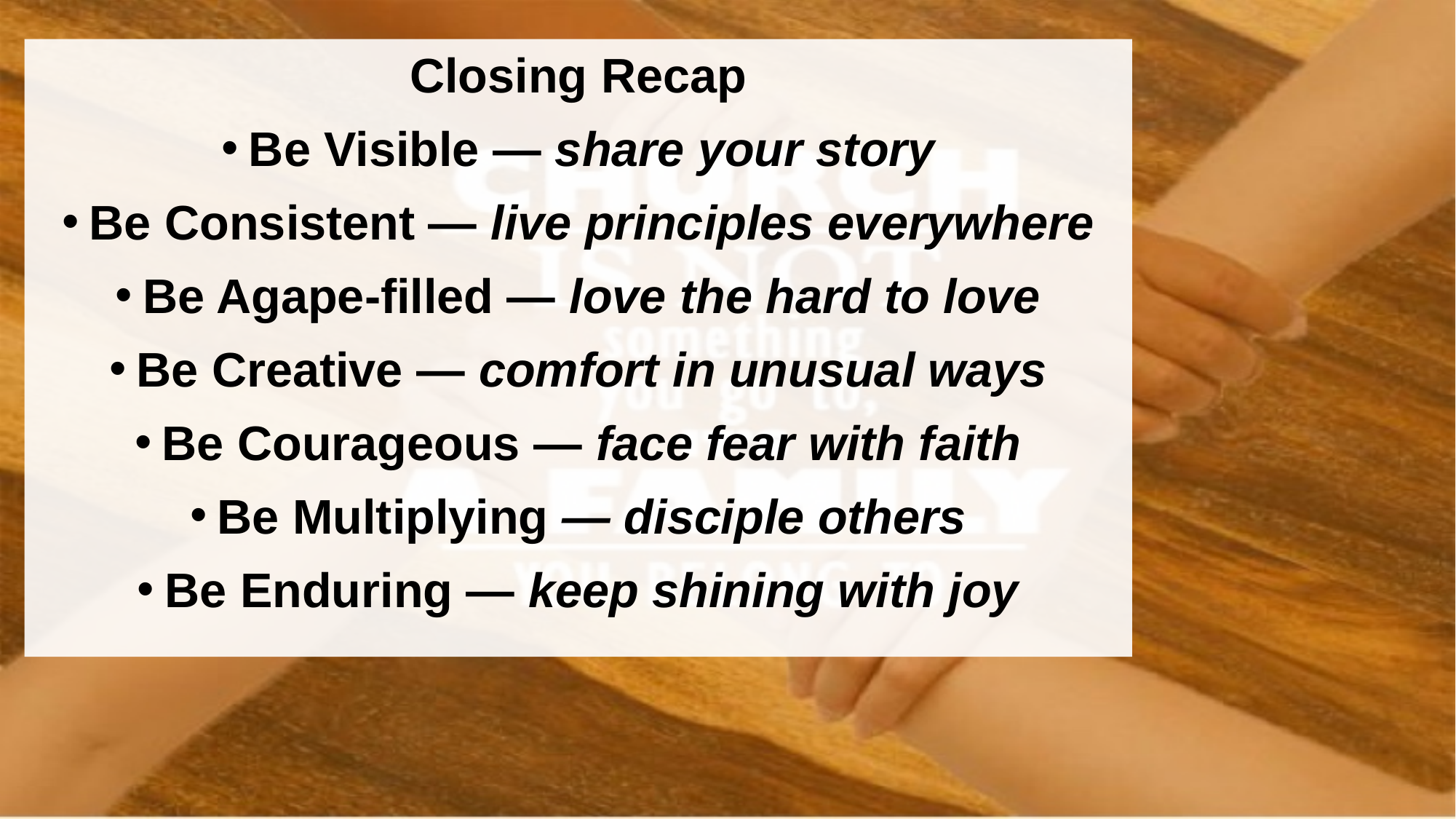

Closing Recap
Be Visible — share your story
Be Consistent — live principles everywhere
Be Agape‑filled — love the hard to love
Be Creative — comfort in unusual ways
Be Courageous — face fear with faith
Be Multiplying — disciple others
Be Enduring — keep shining with joy